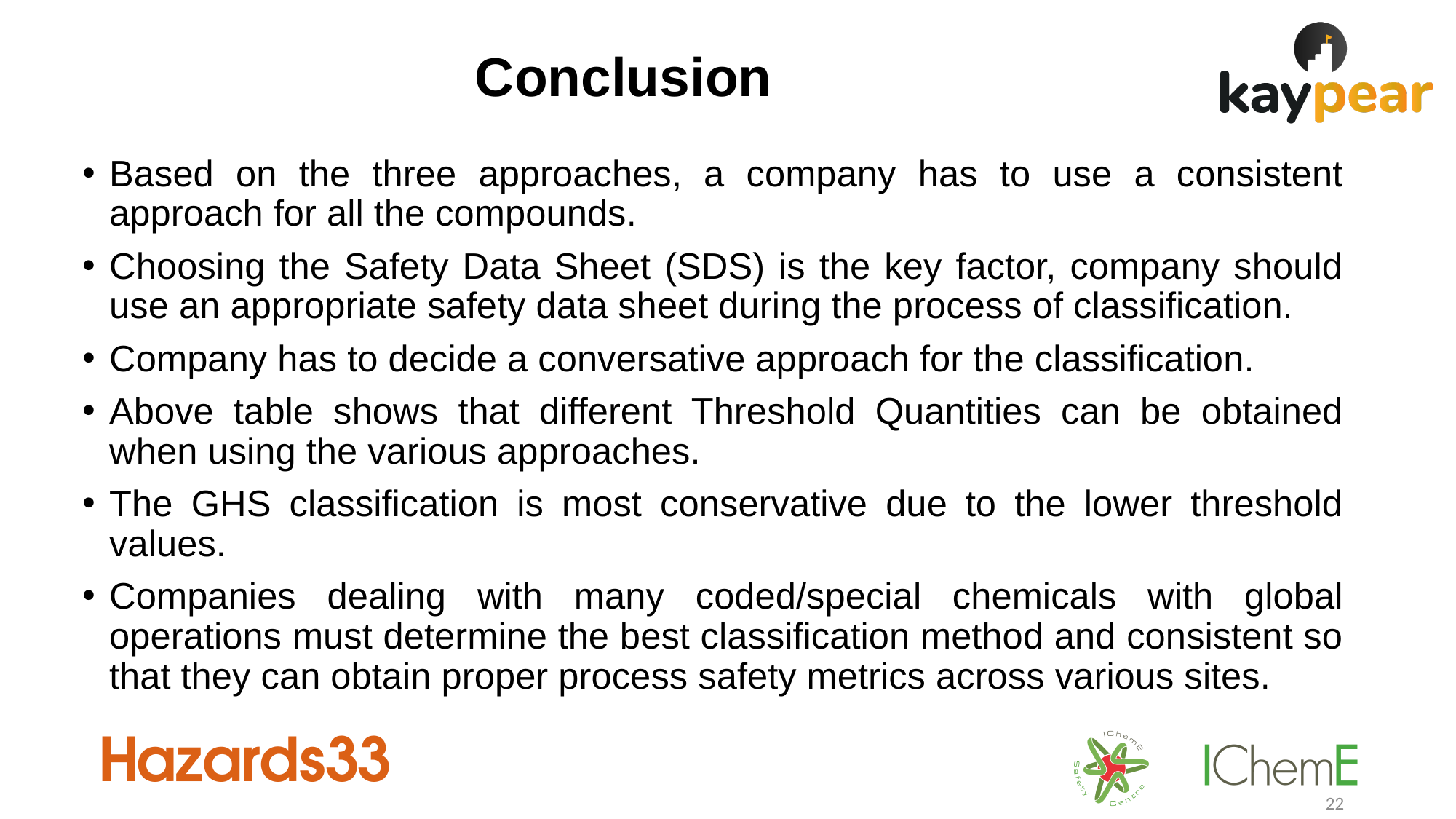

# Conclusion
Based on the three approaches, a company has to use a consistent approach for all the compounds.
Choosing the Safety Data Sheet (SDS) is the key factor, company should use an appropriate safety data sheet during the process of classification.
Company has to decide a conversative approach for the classification.
Above table shows that different Threshold Quantities can be obtained when using the various approaches.
The GHS classification is most conservative due to the lower threshold values.
Companies dealing with many coded/special chemicals with global operations must determine the best classification method and consistent so that they can obtain proper process safety metrics across various sites.

22